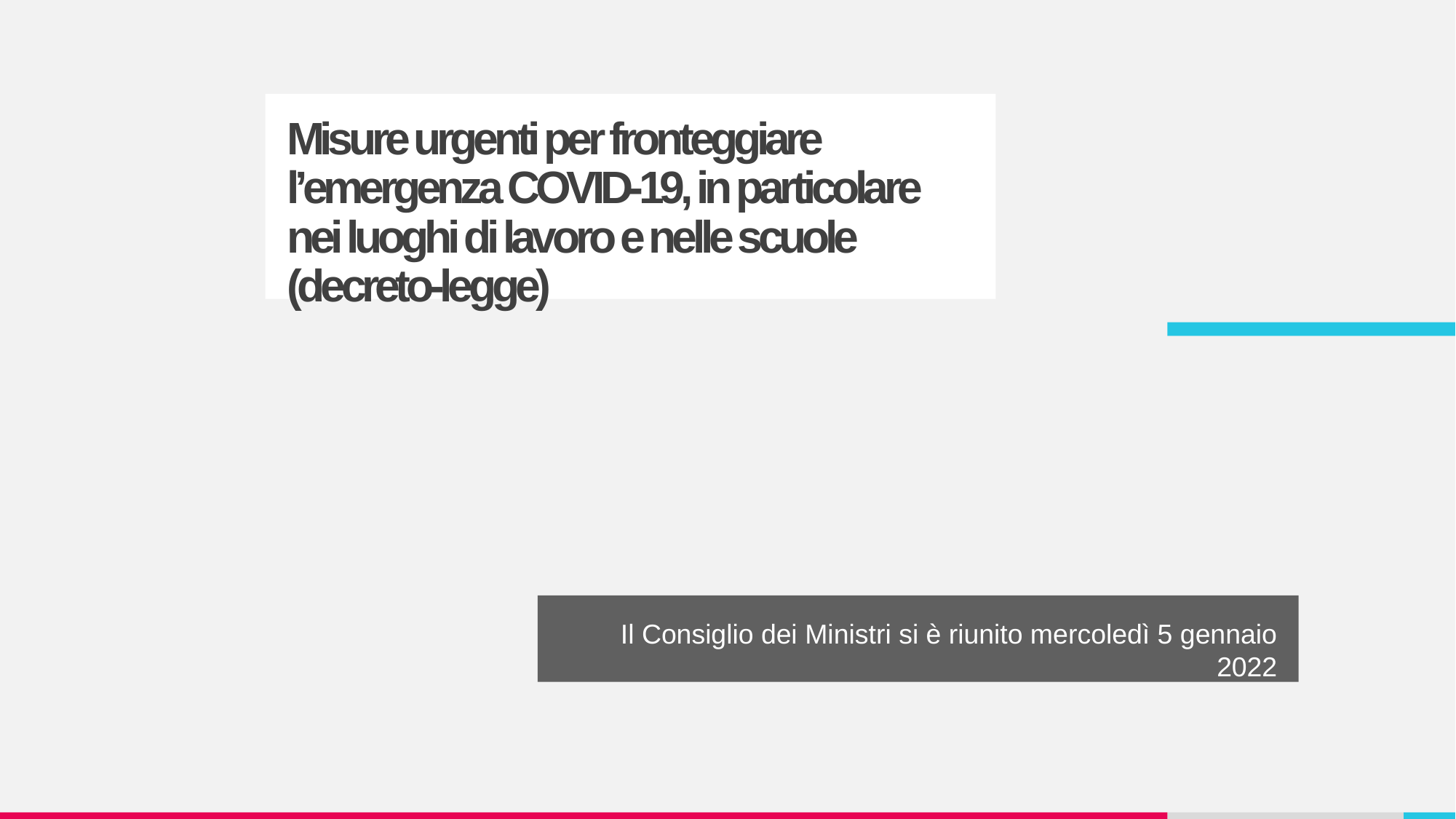

# Misure urgenti per fronteggiare l’emergenza COVID-19, in particolare nei luoghi di lavoro e nelle scuole (decreto-legge)
Il Consiglio dei Ministri si è riunito mercoledì 5 gennaio 2022